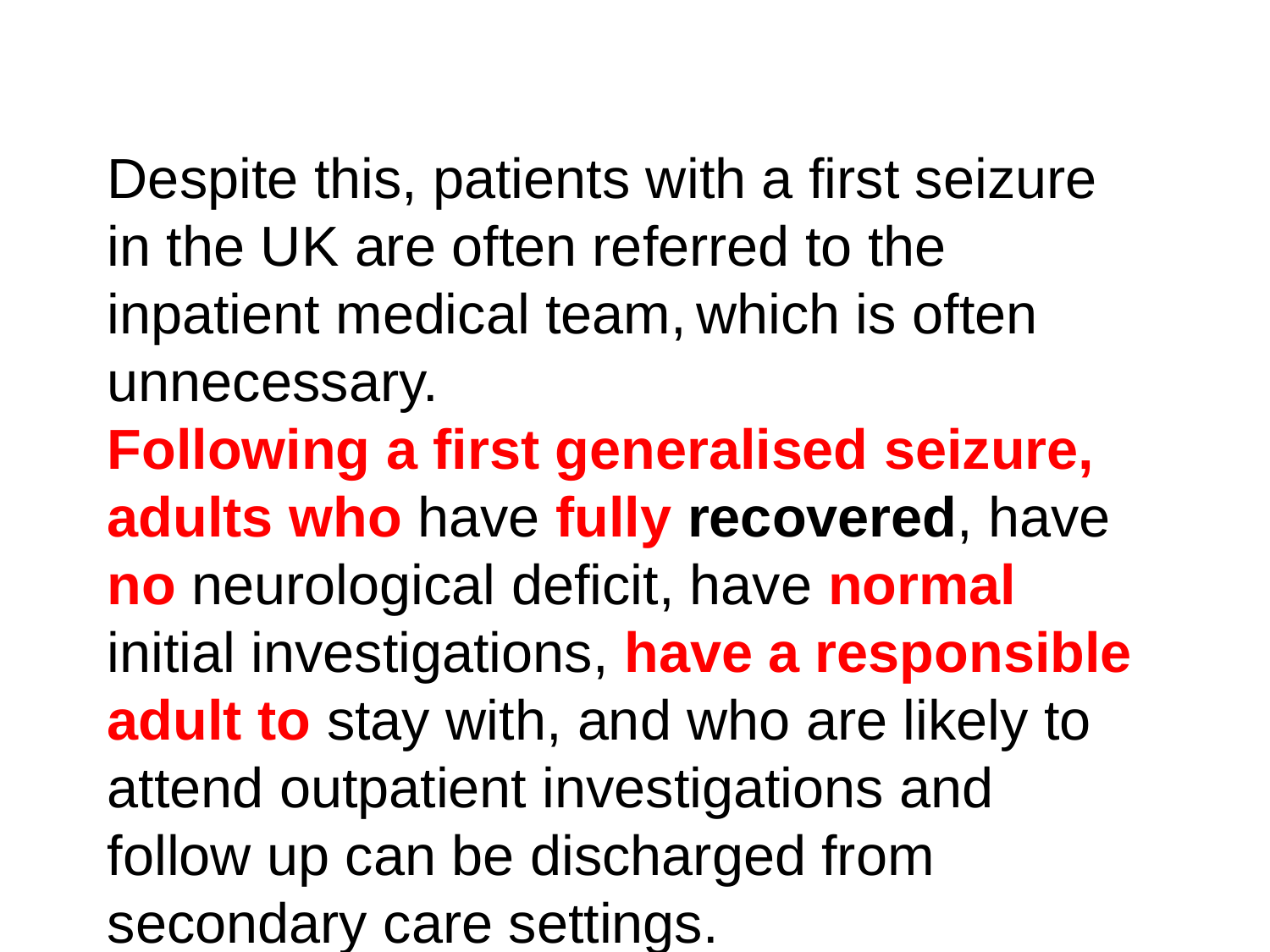

Despite this, patients with a first seizure in the UK are often referred to the inpatient medical team, which is often unnecessary.
Following a first generalised seizure, adults who have fully recovered, have no neurological deficit, have normal initial investigations, have a responsible adult to stay with, and who are likely to attend outpatient investigations and follow up can be discharged from secondary care settings.